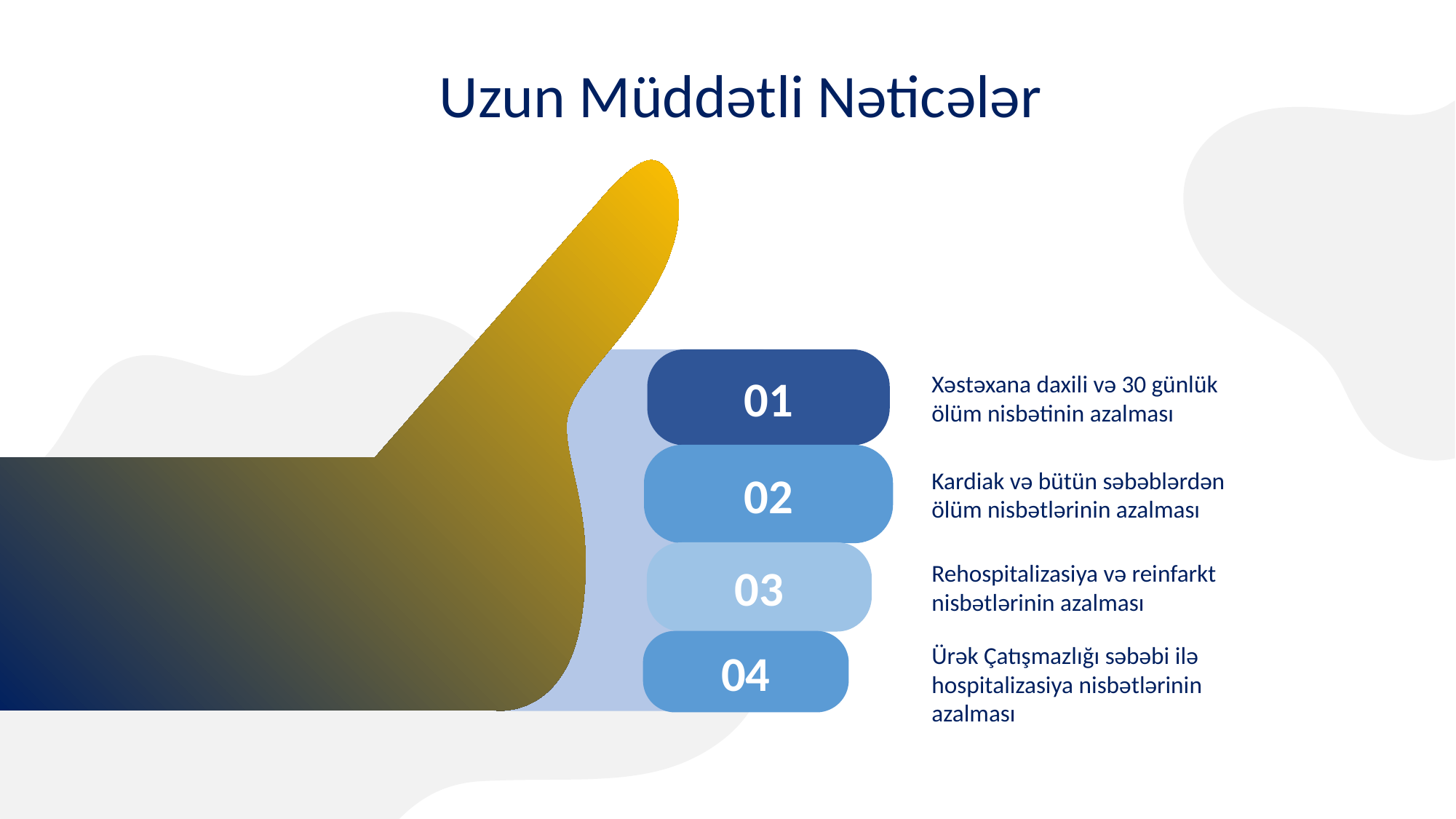

# Uzun Müddətli Nəticələr

01
Xəstəxana daxili və 30 günlük ölüm nisbətinin azalması
02
Kardiak və bütün səbəblərdən ölüm nisbətlərinin azalması
03
Rehospitalizasiya və reinfarkt nisbətlərinin azalması
04
Ürək Çatışmazlığı səbəbi ilə hospitalizasiya nisbətlərinin azalması